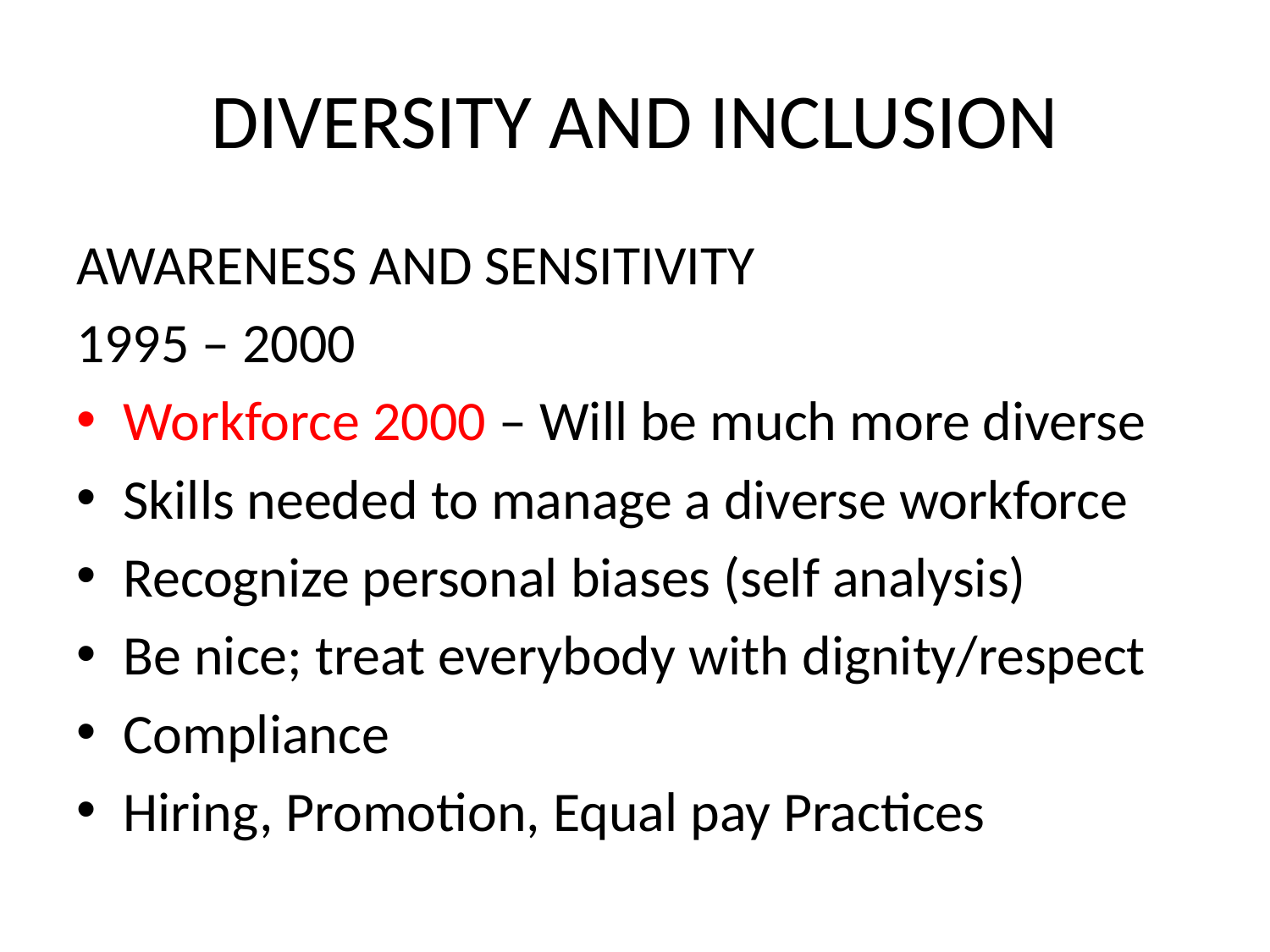

# DIVERSITY AND INCLUSION
AWARENESS AND SENSITIVITY
1995 – 2000
Workforce 2000 – Will be much more diverse
Skills needed to manage a diverse workforce
Recognize personal biases (self analysis)
Be nice; treat everybody with dignity/respect
Compliance
Hiring, Promotion, Equal pay Practices